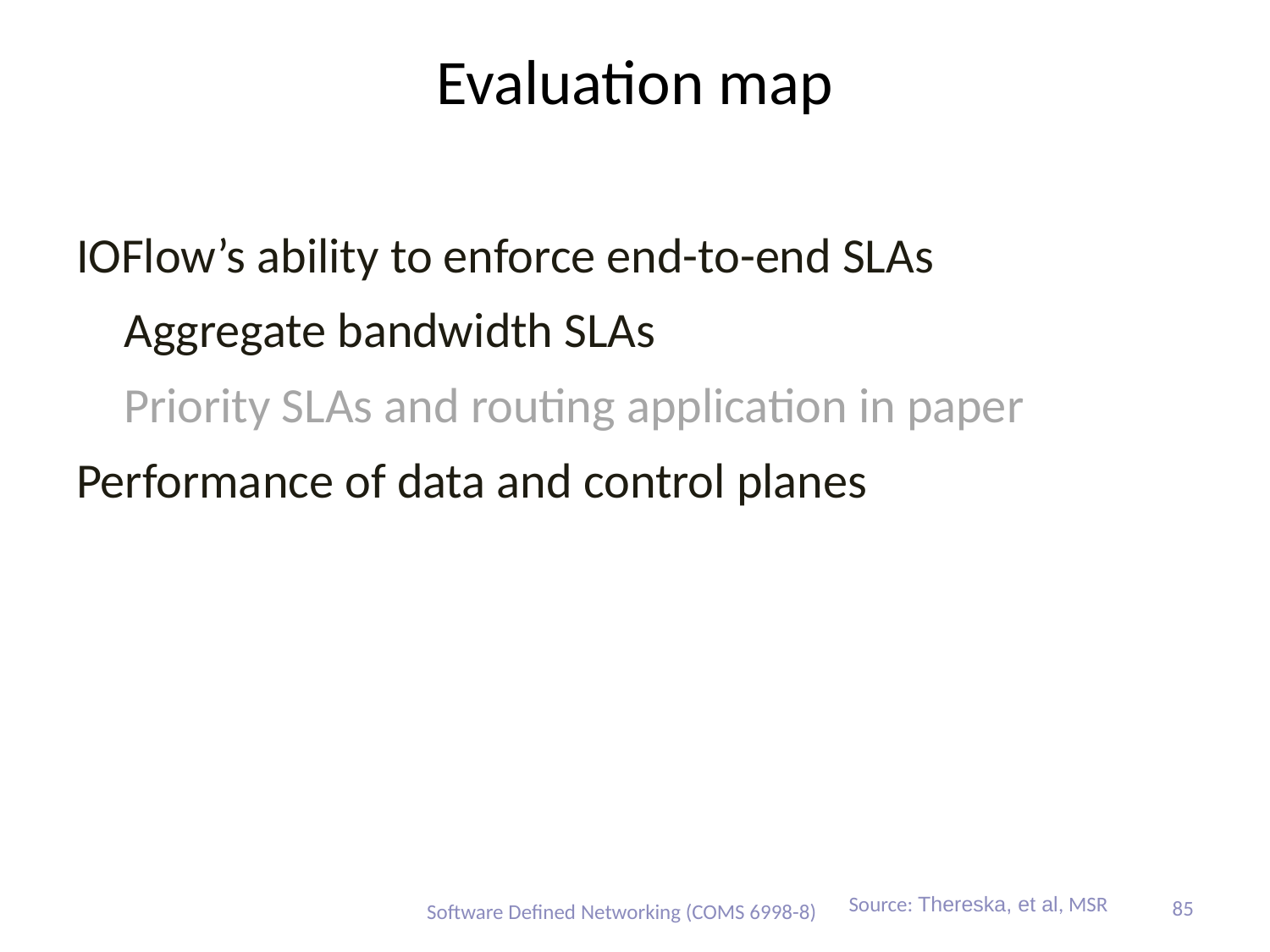

# Evaluation map

IOFlow’s ability to enforce end-to-end SLAs
	Aggregate bandwidth SLAs
	Priority SLAs and routing application in paper
Performance of data and control planes
Source: Thereska, et al, MSR
85
Software Defined Networking (COMS 6998-8)